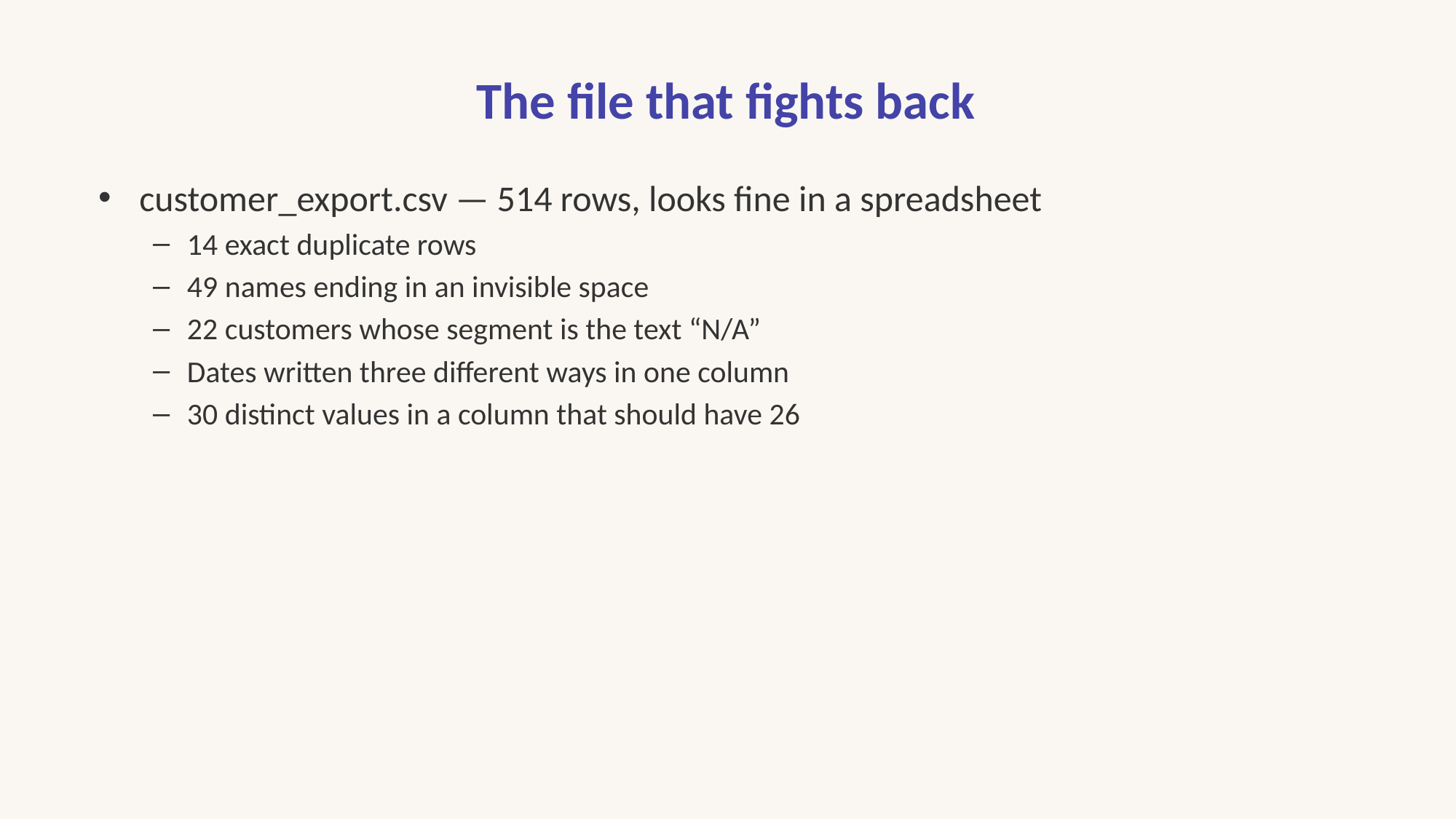

# The file that fights back
customer_export.csv — 514 rows, looks fine in a spreadsheet
14 exact duplicate rows
49 names ending in an invisible space
22 customers whose segment is the text “N/A”
Dates written three different ways in one column
30 distinct values in a column that should have 26